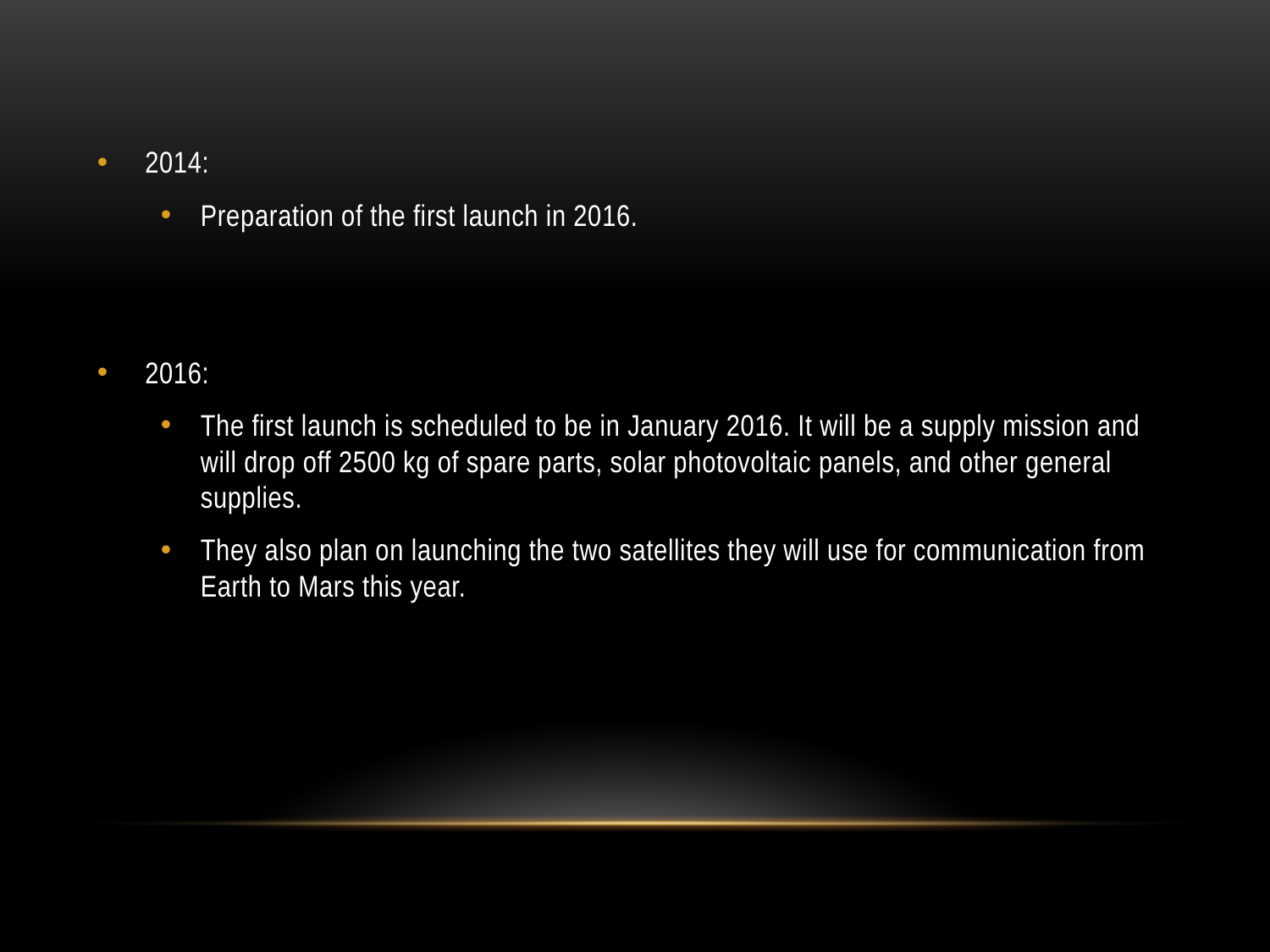

2014:
Preparation of the first launch in 2016.

2016:
The first launch is scheduled to be in January 2016. It will be a supply mission and will drop off 2500 kg of spare parts, solar photovoltaic panels, and other general supplies.
They also plan on launching the two satellites they will use for communication from Earth to Mars this year.